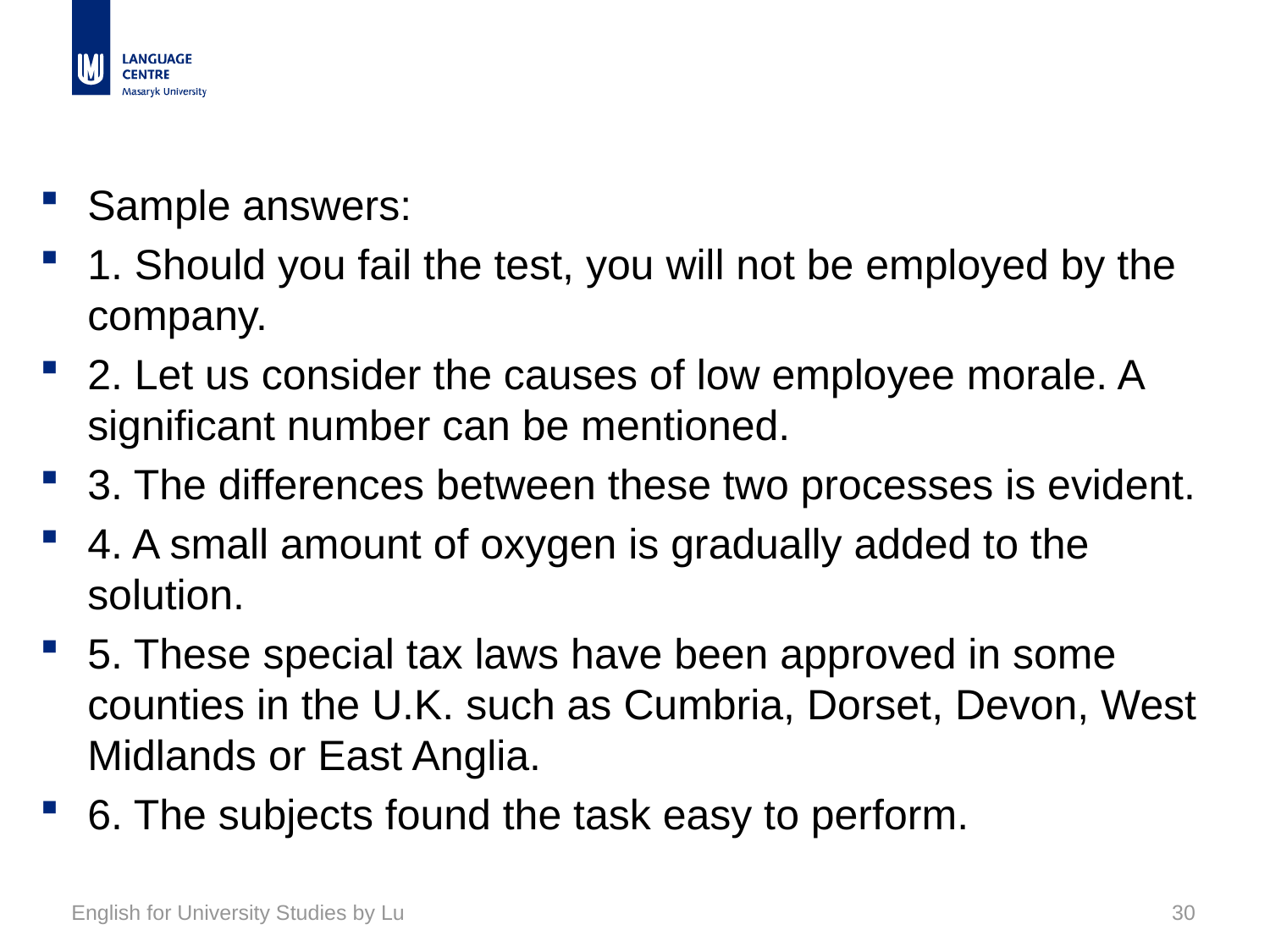

Sample answers:
1. Should you fail the test, you will not be employed by the company.
2. Let us consider the causes of low employee morale. A significant number can be mentioned.
3. The differences between these two processes is evident.
4. A small amount of oxygen is gradually added to the solution.
5. These special tax laws have been approved in some counties in the U.K. such as Cumbria, Dorset, Devon, West Midlands or East Anglia.
6. The subjects found the task easy to perform.

English for University Studies by Lu
30